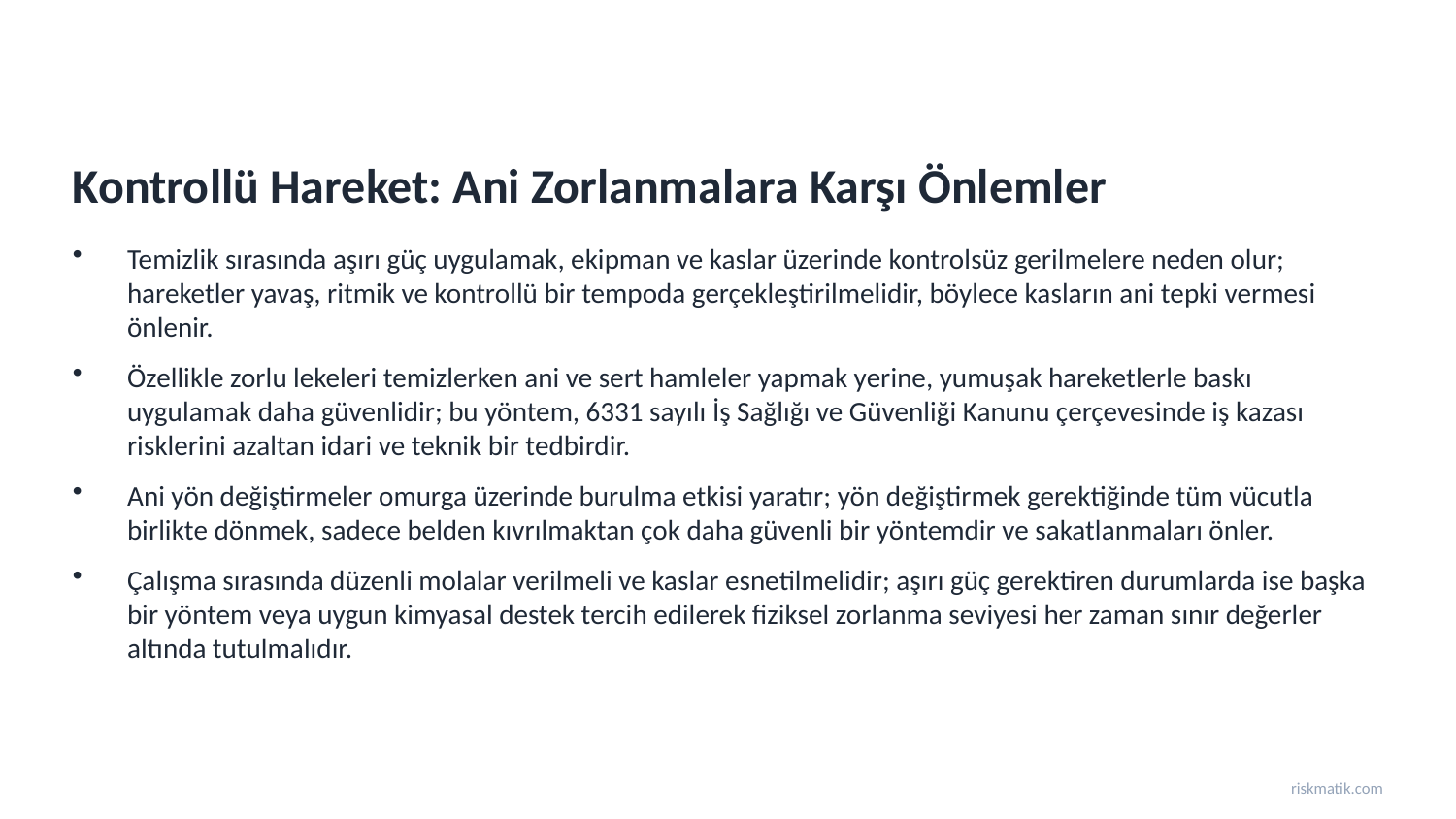

Kontrollü Hareket: Ani Zorlanmalara Karşı Önlemler
Temizlik sırasında aşırı güç uygulamak, ekipman ve kaslar üzerinde kontrolsüz gerilmelere neden olur; hareketler yavaş, ritmik ve kontrollü bir tempoda gerçekleştirilmelidir, böylece kasların ani tepki vermesi önlenir.
Özellikle zorlu lekeleri temizlerken ani ve sert hamleler yapmak yerine, yumuşak hareketlerle baskı uygulamak daha güvenlidir; bu yöntem, 6331 sayılı İş Sağlığı ve Güvenliği Kanunu çerçevesinde iş kazası risklerini azaltan idari ve teknik bir tedbirdir.
Ani yön değiştirmeler omurga üzerinde burulma etkisi yaratır; yön değiştirmek gerektiğinde tüm vücutla birlikte dönmek, sadece belden kıvrılmaktan çok daha güvenli bir yöntemdir ve sakatlanmaları önler.
Çalışma sırasında düzenli molalar verilmeli ve kaslar esnetilmelidir; aşırı güç gerektiren durumlarda ise başka bir yöntem veya uygun kimyasal destek tercih edilerek fiziksel zorlanma seviyesi her zaman sınır değerler altında tutulmalıdır.
riskmatik.com